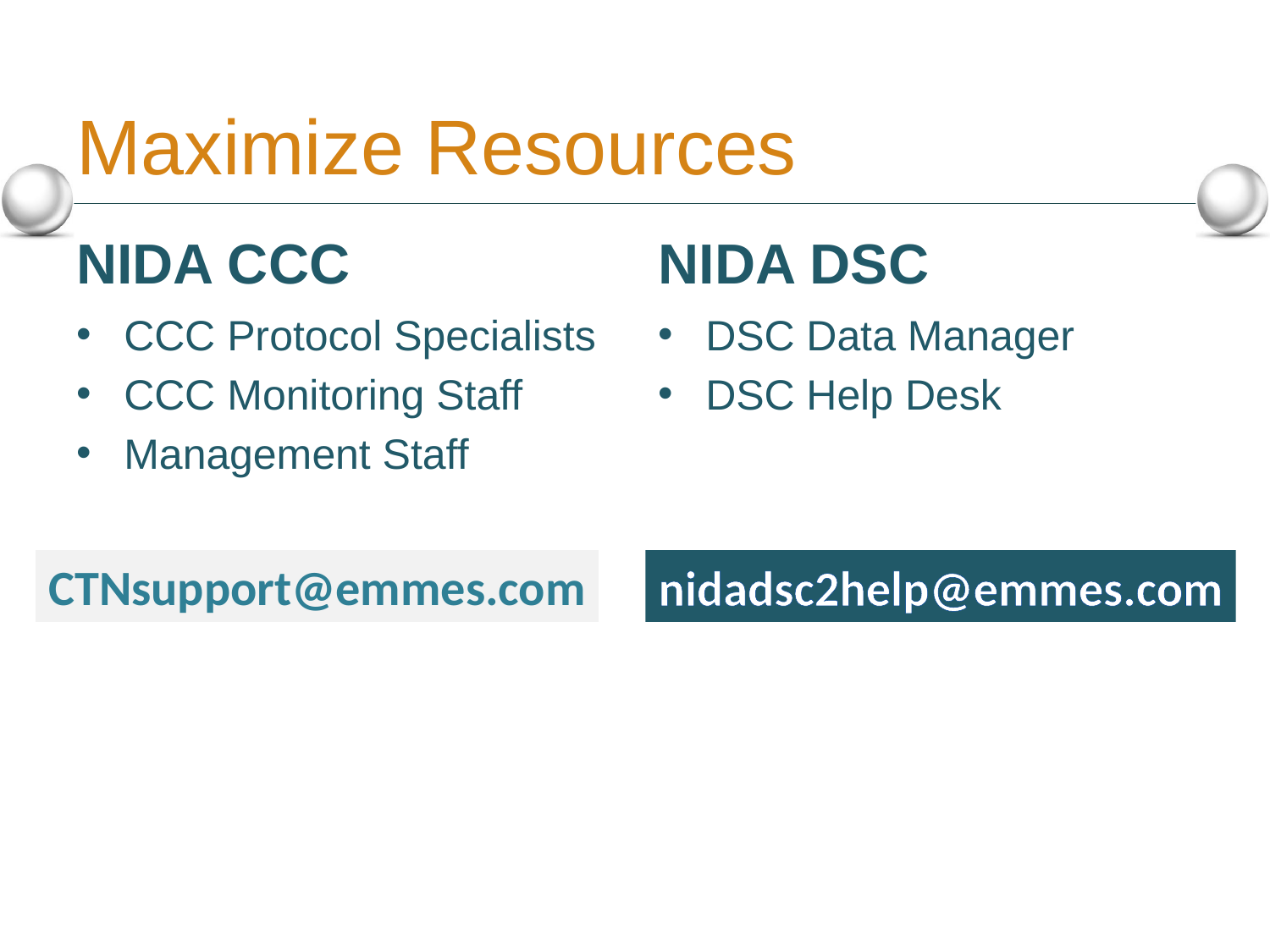

# Maximize Resources
NIDA CCC
NIDA DSC
CCC Protocol Specialists
CCC Monitoring Staff
Management Staff
DSC Data Manager
DSC Help Desk
CTNsupport@emmes.com
nidadsc2help@emmes.com